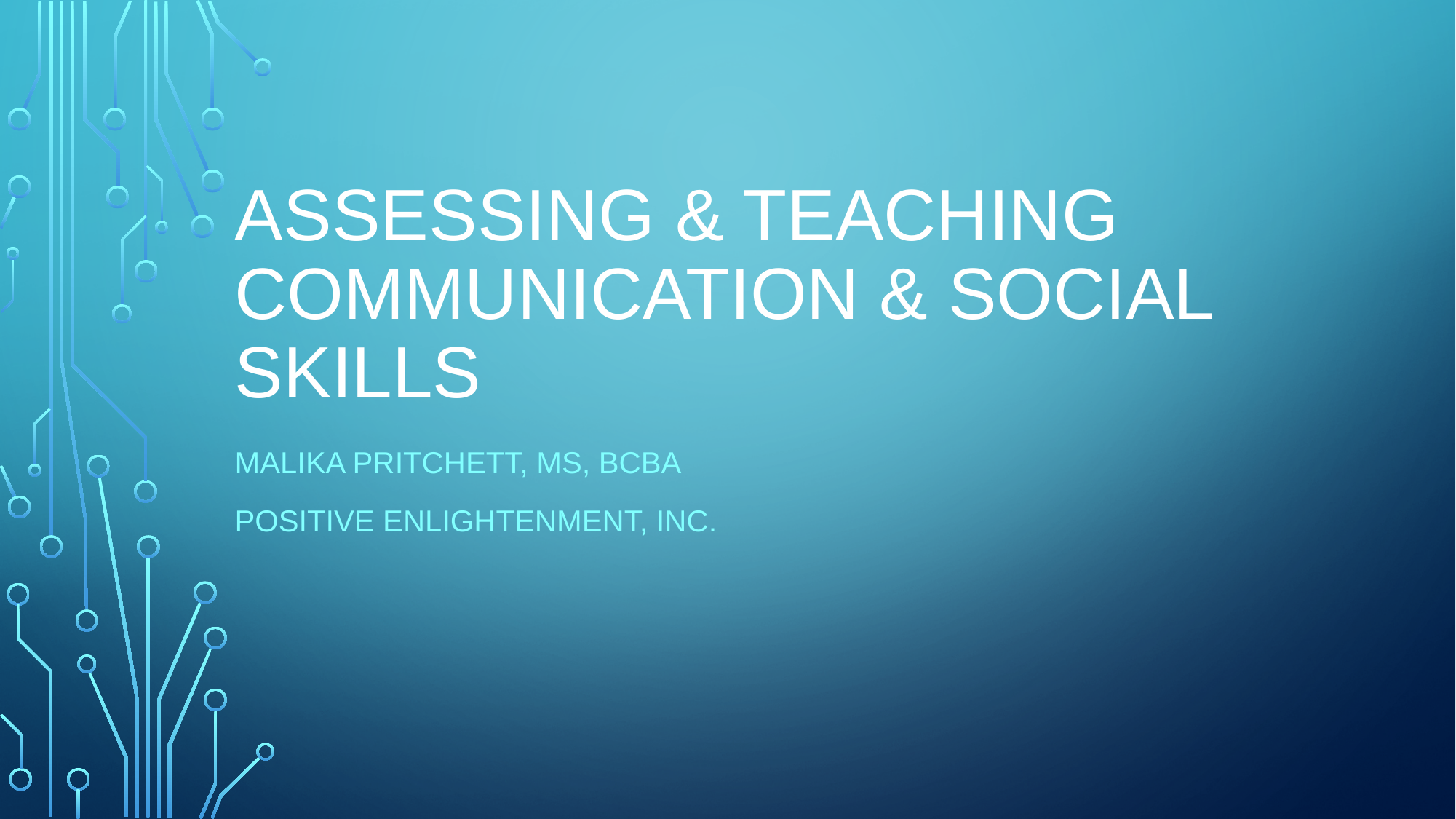

# Assessing & Teaching Communication & Social Skills
Malika Pritchett, MS, BCBA
Positive Enlightenment, Inc.